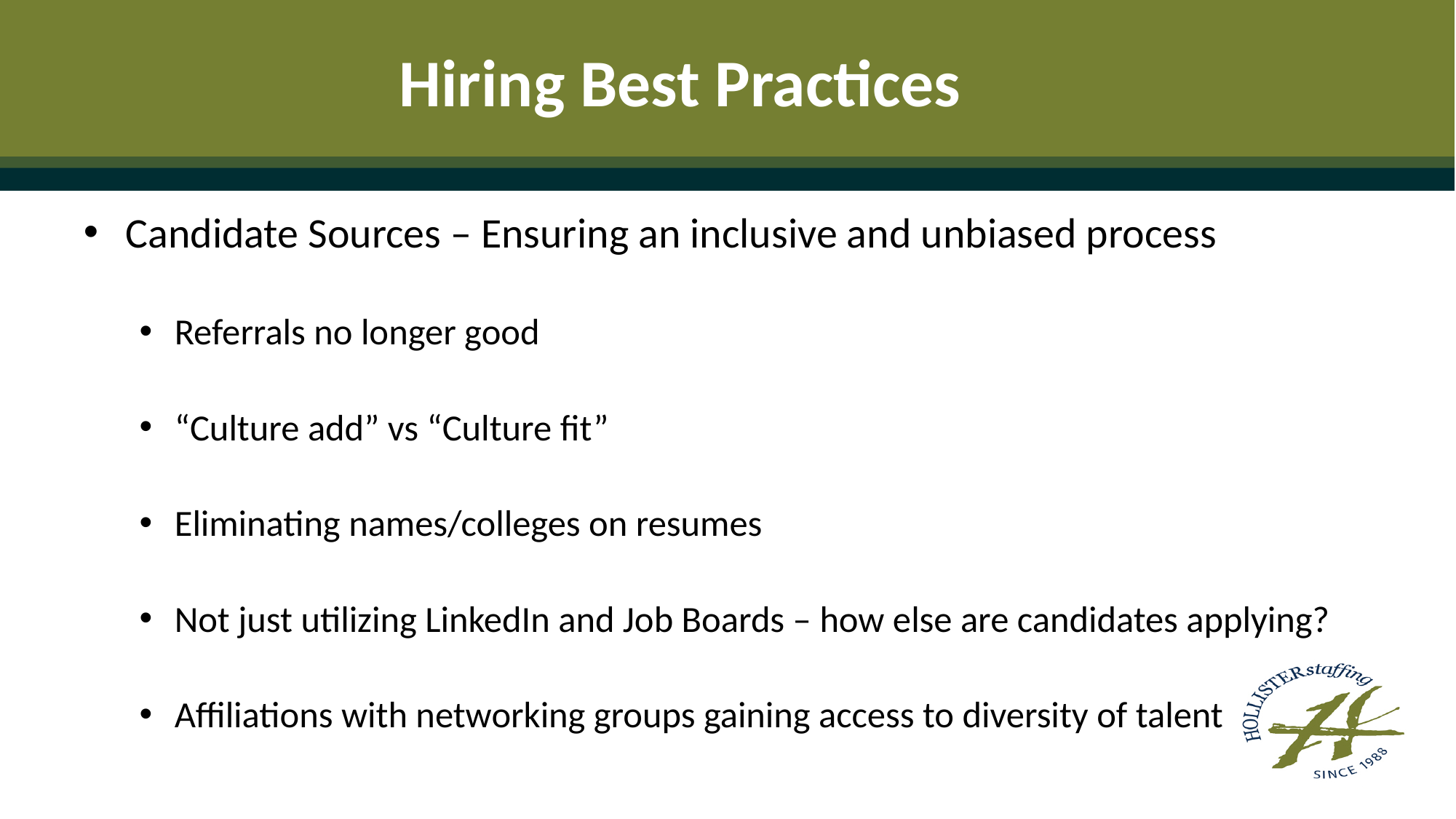

# Hiring Best Practices
Candidate Sources – Ensuring an inclusive and unbiased process
Referrals no longer good
“Culture add” vs “Culture fit”
Eliminating names/colleges on resumes
Not just utilizing LinkedIn and Job Boards – how else are candidates applying?
Affiliations with networking groups gaining access to diversity of talent